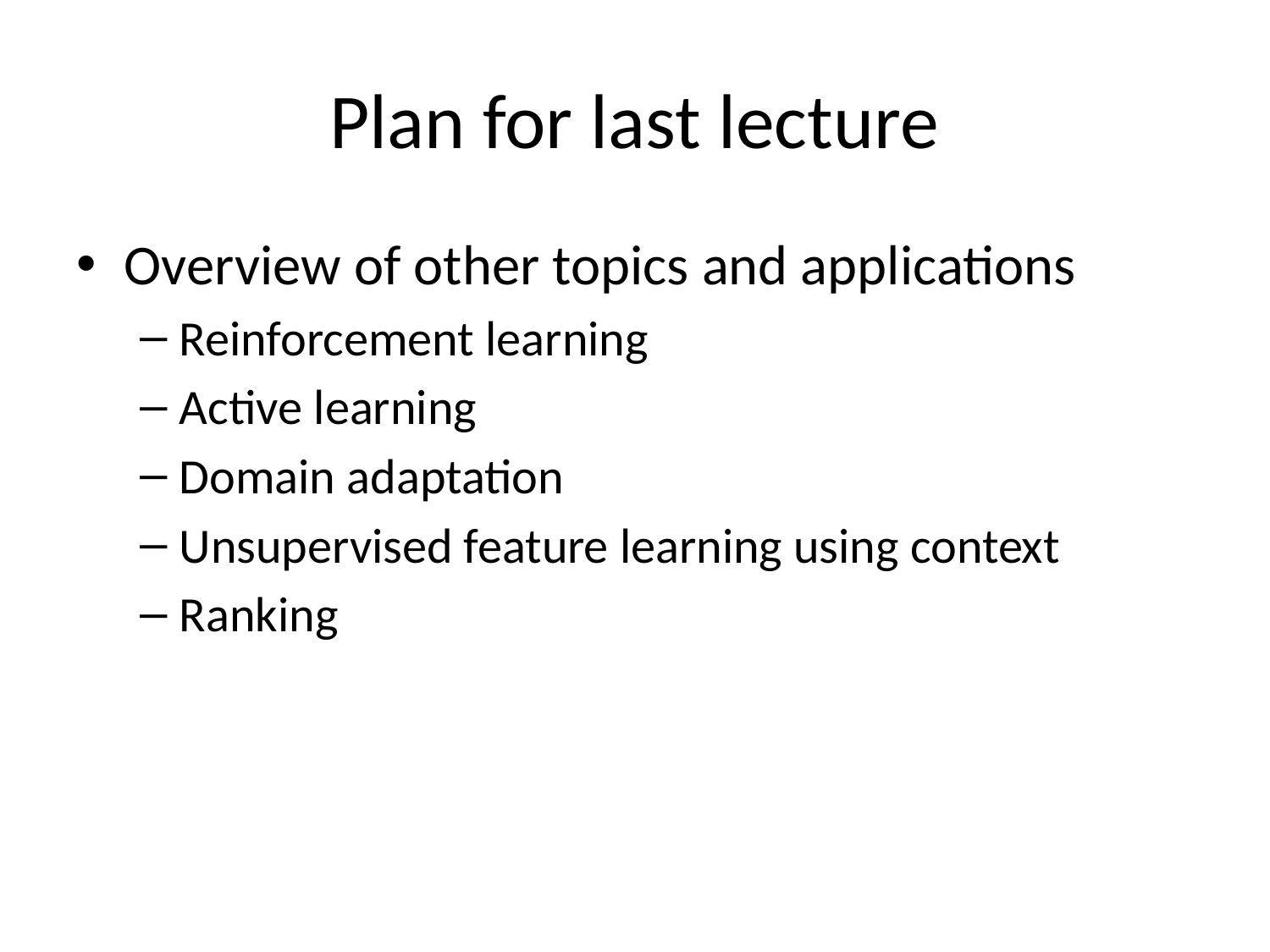

# Plan for last lecture
Overview of other topics and applications
Reinforcement learning
Active learning
Domain adaptation
Unsupervised feature learning using context
Ranking